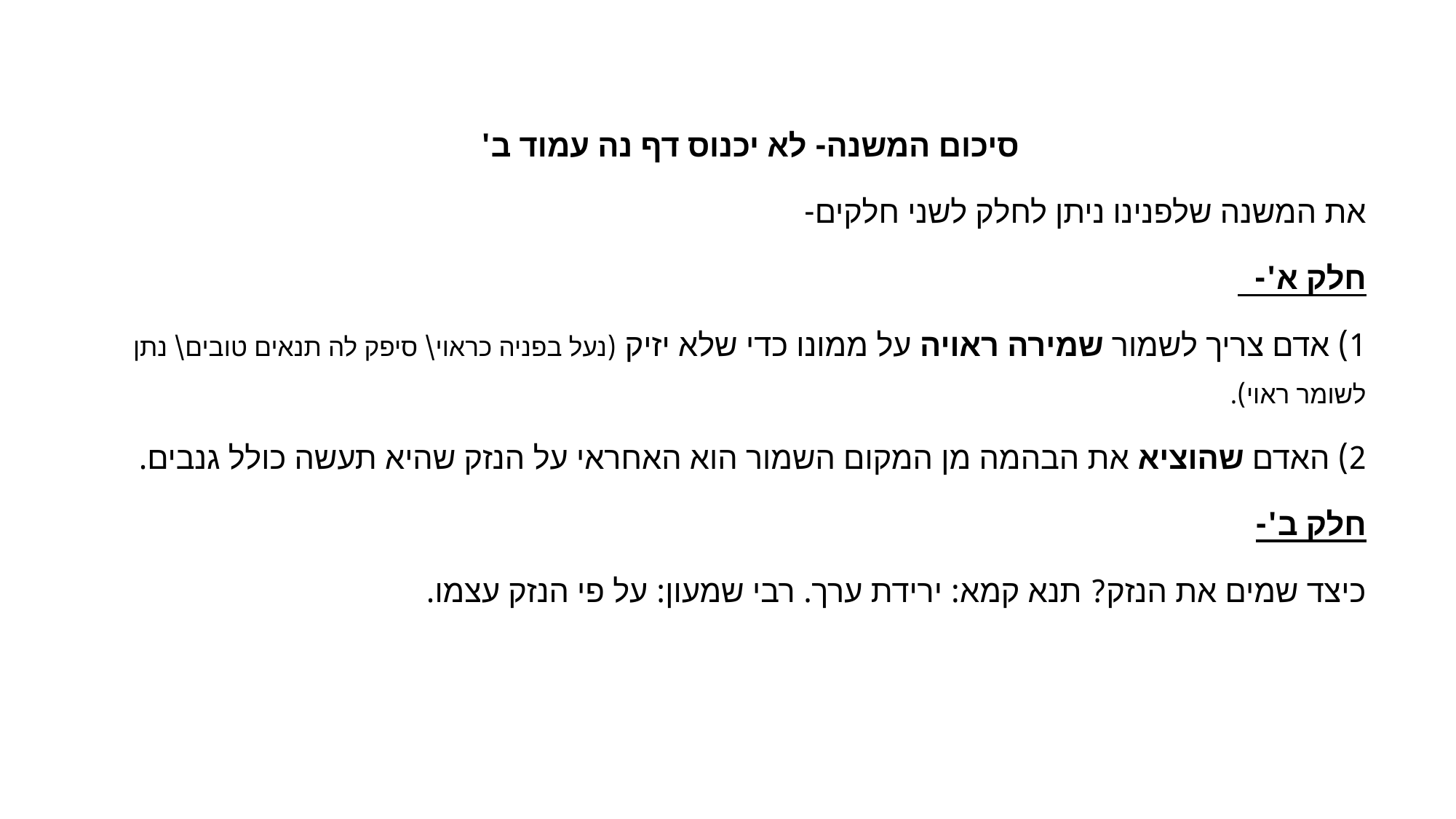

סיכום המשנה- לא יכנוס דף נה עמוד ב'
את המשנה שלפנינו ניתן לחלק לשני חלקים-
חלק א'-
1) אדם צריך לשמור שמירה ראויה על ממונו כדי שלא יזיק (נעל בפניה כראוי\ סיפק לה תנאים טובים\ נתן לשומר ראוי).
2) האדם שהוציא את הבהמה מן המקום השמור הוא האחראי על הנזק שהיא תעשה כולל גנבים.
חלק ב'-
כיצד שמים את הנזק? תנא קמא: ירידת ערך. רבי שמעון: על פי הנזק עצמו.